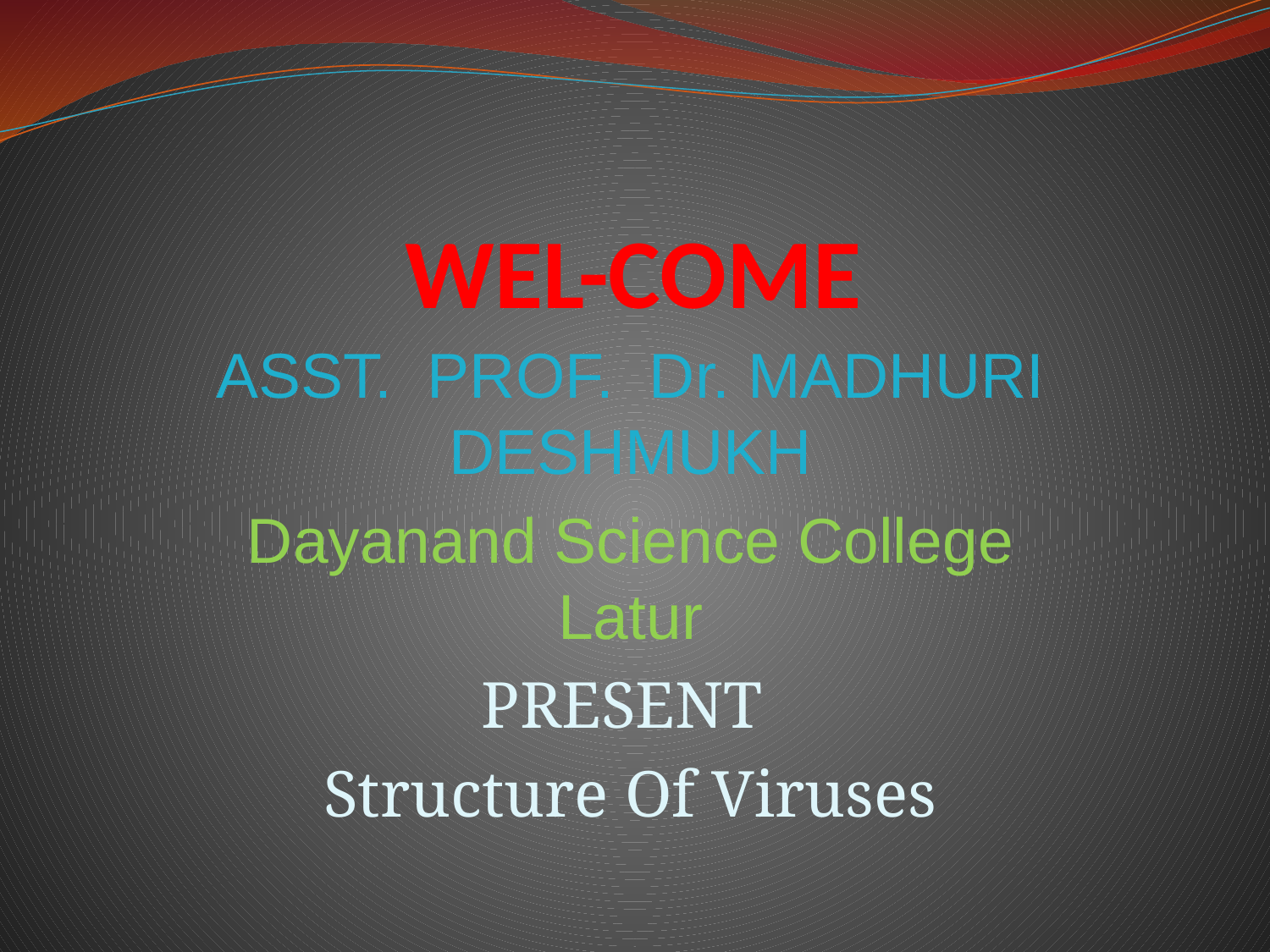

# WEL-COME
ASST.  PROF.  Dr. MADHURI DESHMUKH
Dayanand Science College Latur
PRESENT
Structure Of Viruses